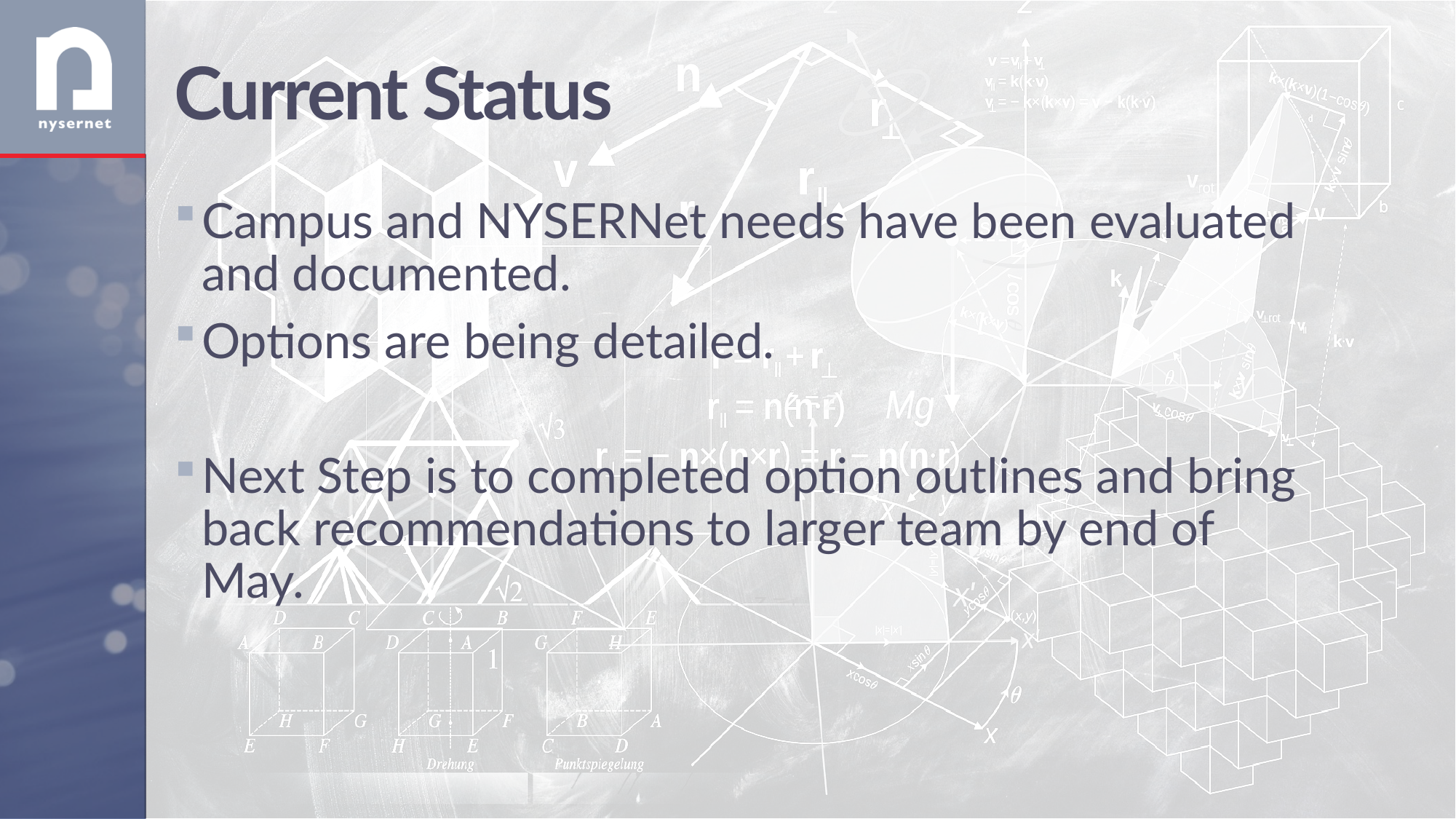

# Current Status
Campus and NYSERNet needs have been evaluated and documented.
Options are being detailed.

Next Step is to completed option outlines and bring back recommendations to larger team by end of May.